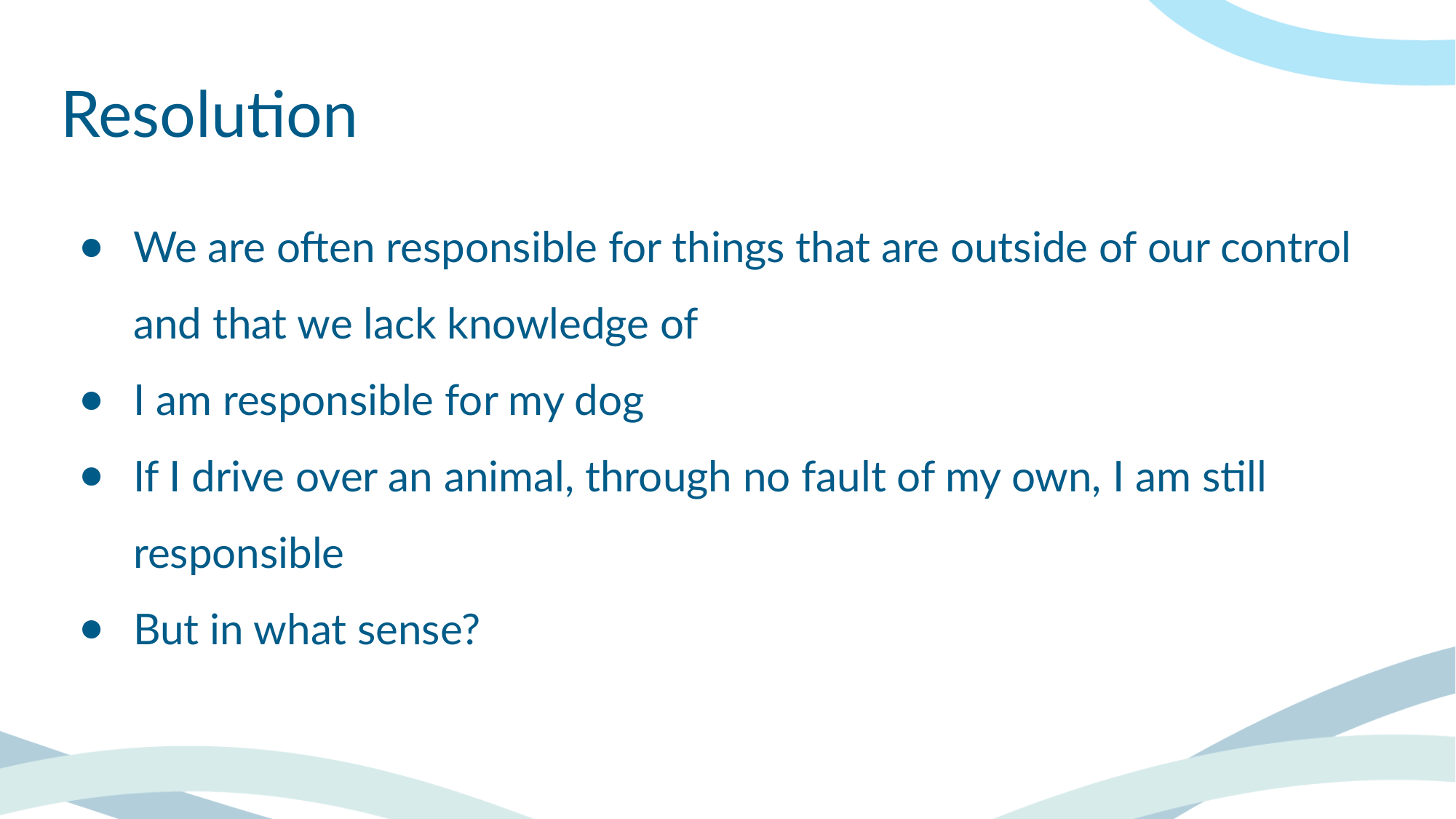

# Resolution
We are often responsible for things that are outside of our control and that we lack knowledge of
I am responsible for my dog
If I drive over an animal, through no fault of my own, I am still responsible
But in what sense?